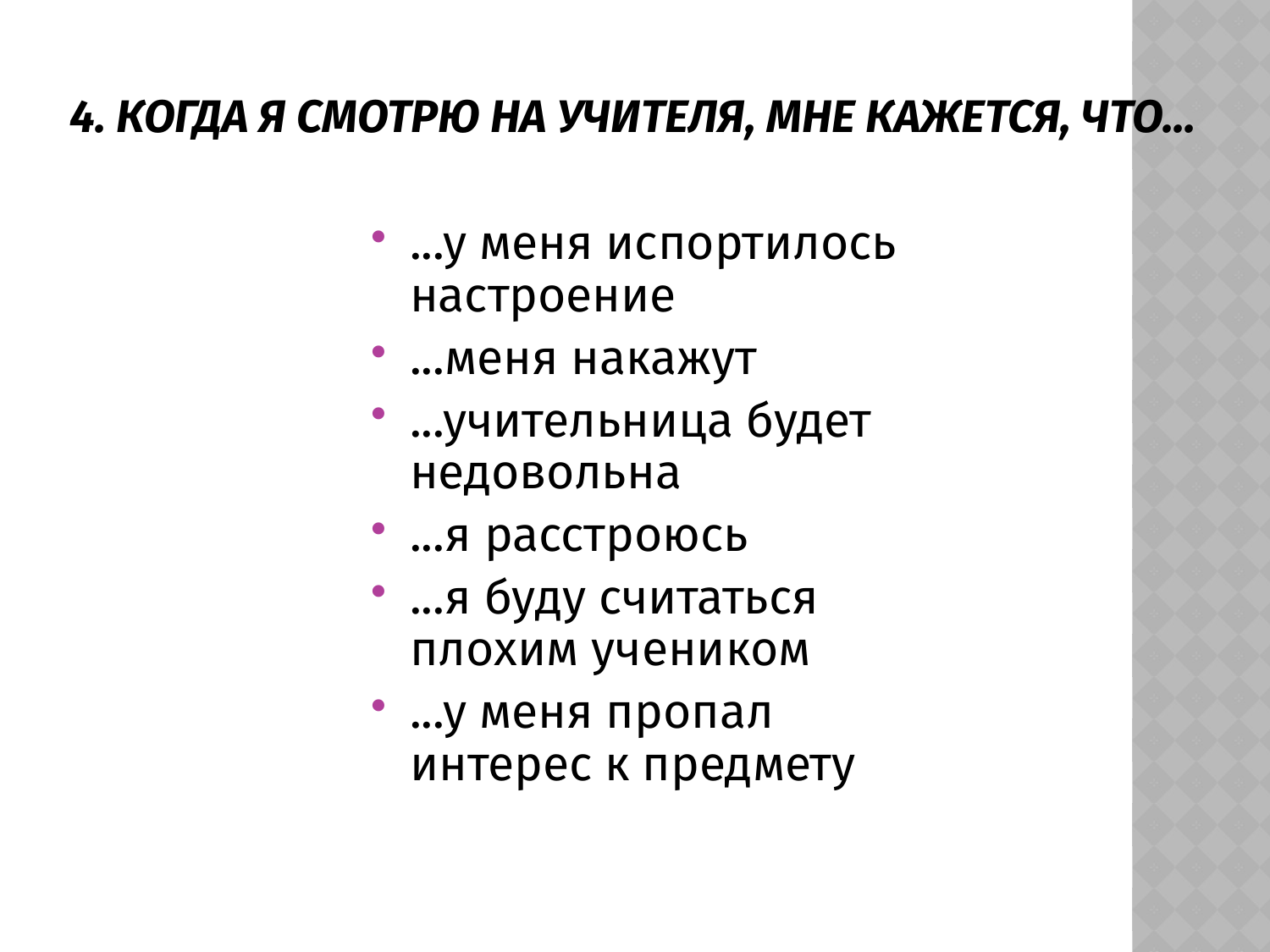

# 4. Когда я смотрю на учителя, мне кажется, что...
...у меня испортилось настроение
...меня накажут
...учительница будет недовольна
...я расстроюсь
...я буду считаться плохим учеником
...у меня пропал интерес к предмету